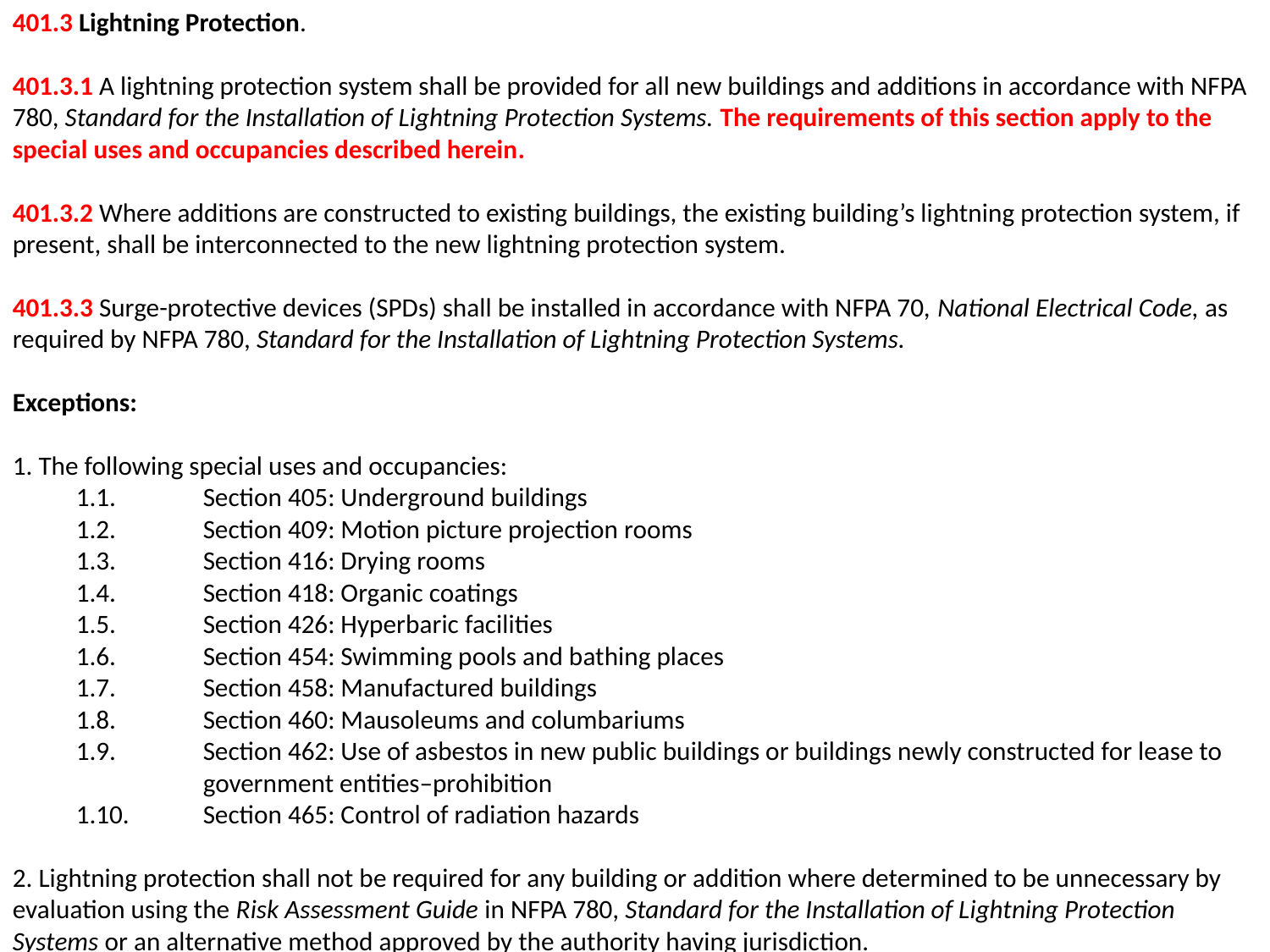

401.3 Lightning Protection.

401.3.1 A lightning protection system shall be provided for all new buildings and additions in accordance with NFPA 780, Standard for the Installation of Lightning Protection Systems. The requirements of this section apply to the special uses and occupancies described herein.

401.3.2 Where additions are constructed to existing buildings, the existing building’s lightning protection system, if present, shall be interconnected to the new lightning protection system.

401.3.3 Surge-protective devices (SPDs) shall be installed in accordance with NFPA 70, National Electrical Code, as required by NFPA 780, Standard for the Installation of Lightning Protection Systems.

Exceptions:

1. The following special uses and occupancies:
1.1.	Section 405: Underground buildings
1.2. 	Section 409: Motion picture projection rooms
1.3.	Section 416: Drying rooms
1.4.	Section 418: Organic coatings
1.5.	Section 426: Hyperbaric facilities
1.6.	Section 454: Swimming pools and bathing places
1.7.	Section 458: Manufactured buildings
1.8.	Section 460: Mausoleums and columbariums
1.9.	Section 462: Use of asbestos in new public buildings or buildings newly constructed for lease to 	government entities–prohibition
1.10.	Section 465: Control of radiation hazards

2. Lightning protection shall not be required for any building or addition where determined to be unnecessary by evaluation using the Risk Assessment Guide in NFPA 780, Standard for the Installation of Lightning Protection Systems or an alternative method approved by the authority having jurisdiction.